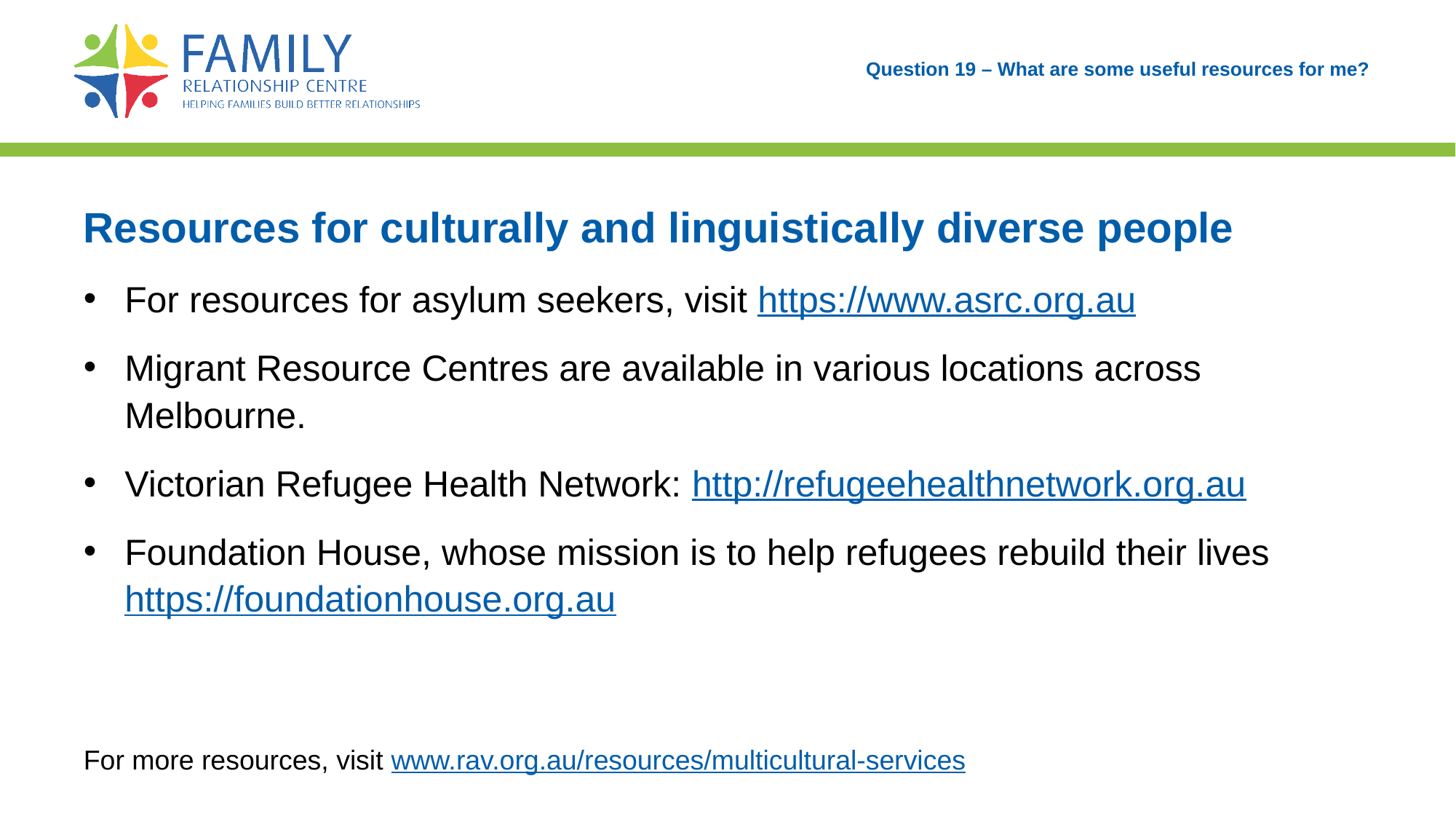

# Question 19 – What are some useful resources for me?
Resources for culturally and linguistically diverse people
For resources for asylum seekers, visit https://www.asrc.org.au
Migrant Resource Centres are available in various locations across Melbourne.
Victorian Refugee Health Network: http://refugeehealthnetwork.org.au
Foundation House, whose mission is to help refugees rebuild their lives https://foundationhouse.org.au
For more resources, visit www.rav.org.au/resources/multicultural-services